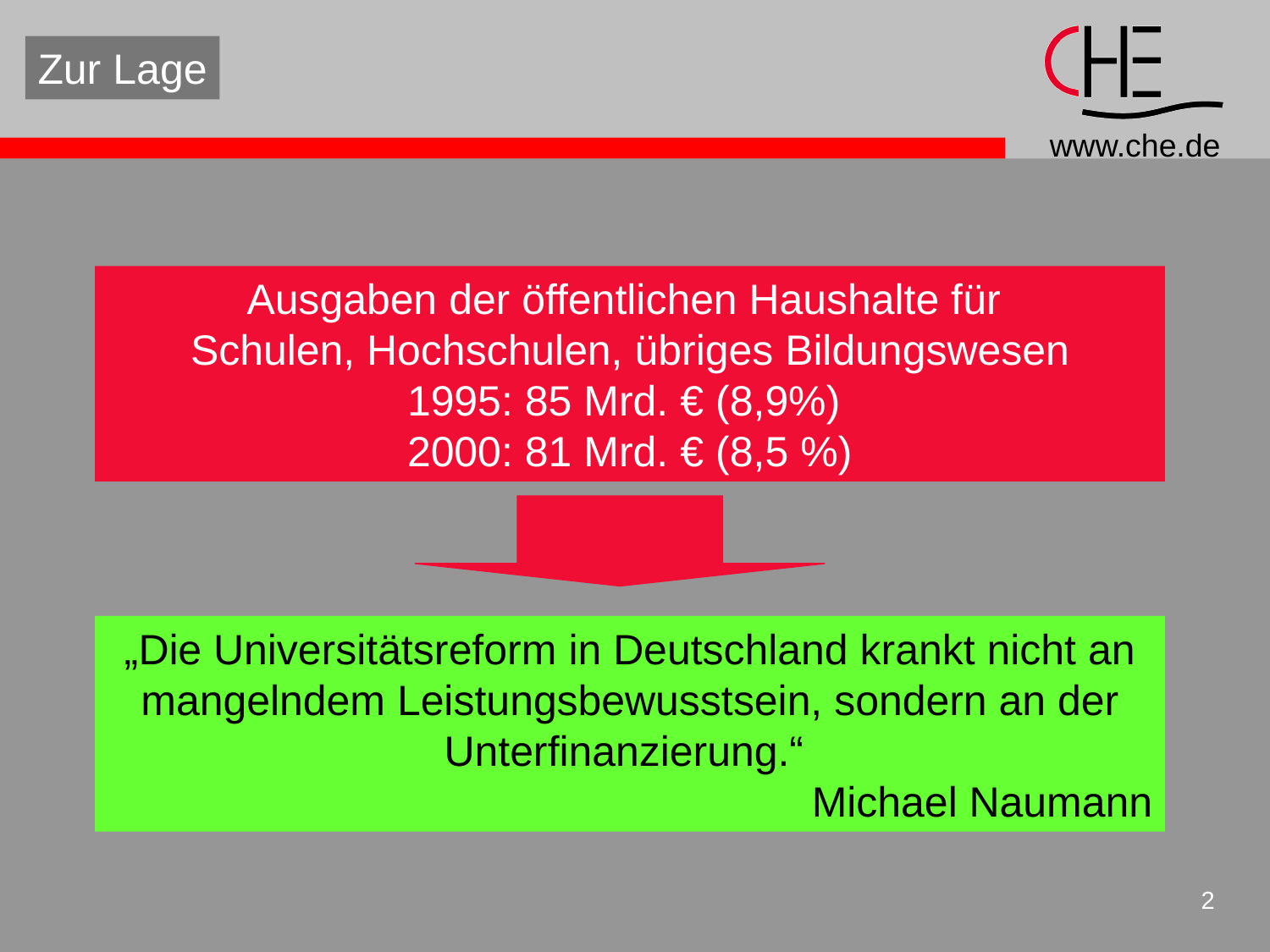

Zur Lage
Ausgaben der öffentlichen Haushalte für
Schulen, Hochschulen, übriges Bildungswesen
1995: 85 Mrd. € (8,9%)
2000: 81 Mrd. € (8,5 %)

„Die Universitätsreform in Deutschland krankt nicht an mangelndem Leistungsbewusstsein, sondern an der Unterfinanzierung.“
Michael Naumann
2